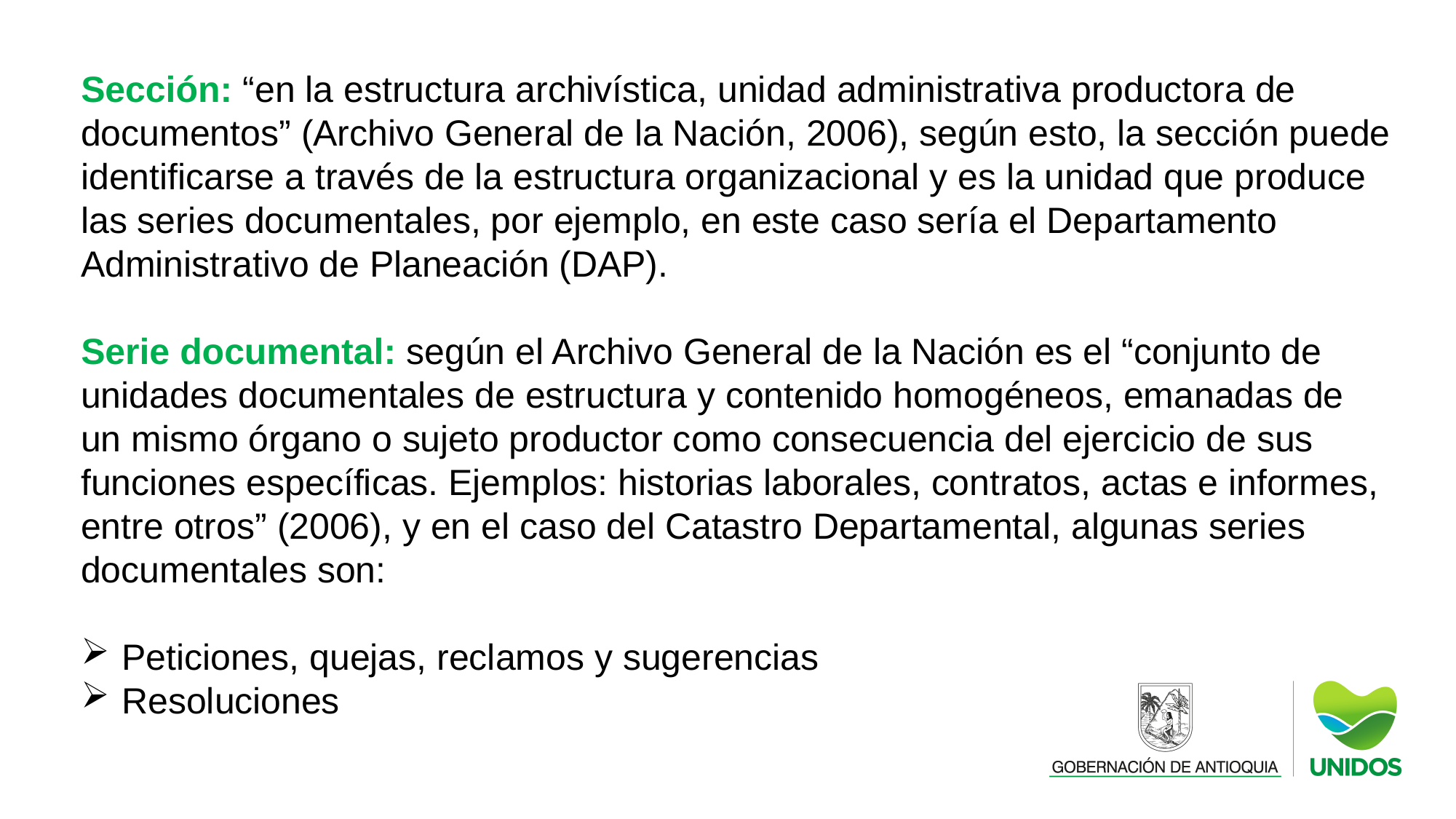

Sección: “en la estructura archivística, unidad administrativa productora de documentos” (Archivo General de la Nación, 2006), según esto, la sección puede identificarse a través de la estructura organizacional y es la unidad que produce las series documentales, por ejemplo, en este caso sería el Departamento Administrativo de Planeación (DAP).

Serie documental: según el Archivo General de la Nación es el “conjunto de unidades documentales de estructura y contenido homogéneos, emanadas de un mismo órgano o sujeto productor como consecuencia del ejercicio de sus funciones específicas. Ejemplos: historias laborales, contratos, actas e informes, entre otros” (2006), y en el caso del Catastro Departamental, algunas series documentales son:

Peticiones, quejas, reclamos y sugerencias
Resoluciones